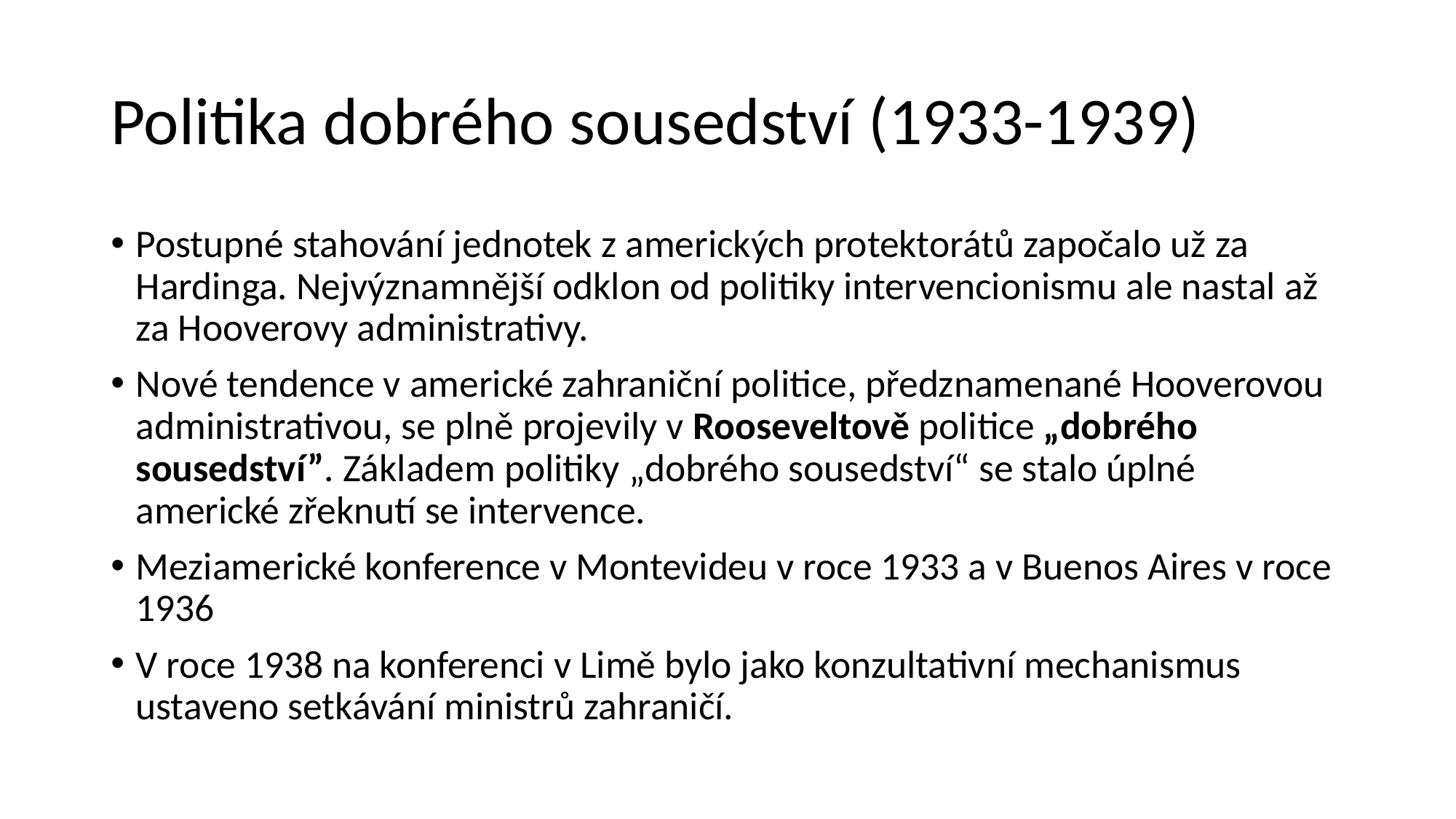

# Politika dobrého sousedství (1933-1939)
Postupné stahování jednotek z amerických protektorátů započalo už za Hardinga. Nejvýznamnější odklon od politiky intervencionismu ale nastal až za Hooverovy administrativy.
Nové tendence v americké zahraniční politice, předznamenané Hooverovou administrativou, se plně projevily v Rooseveltově politice „dobrého sousedství”. Základem politiky „dobrého sousedství“ se stalo úplné americké zřeknutí se intervence.
Meziamerické konference v Montevideu v roce 1933 a v Buenos Aires v roce 1936
V roce 1938 na konferenci v Limě bylo jako konzultativní mechanismus ustaveno setkávání ministrů zahraničí.